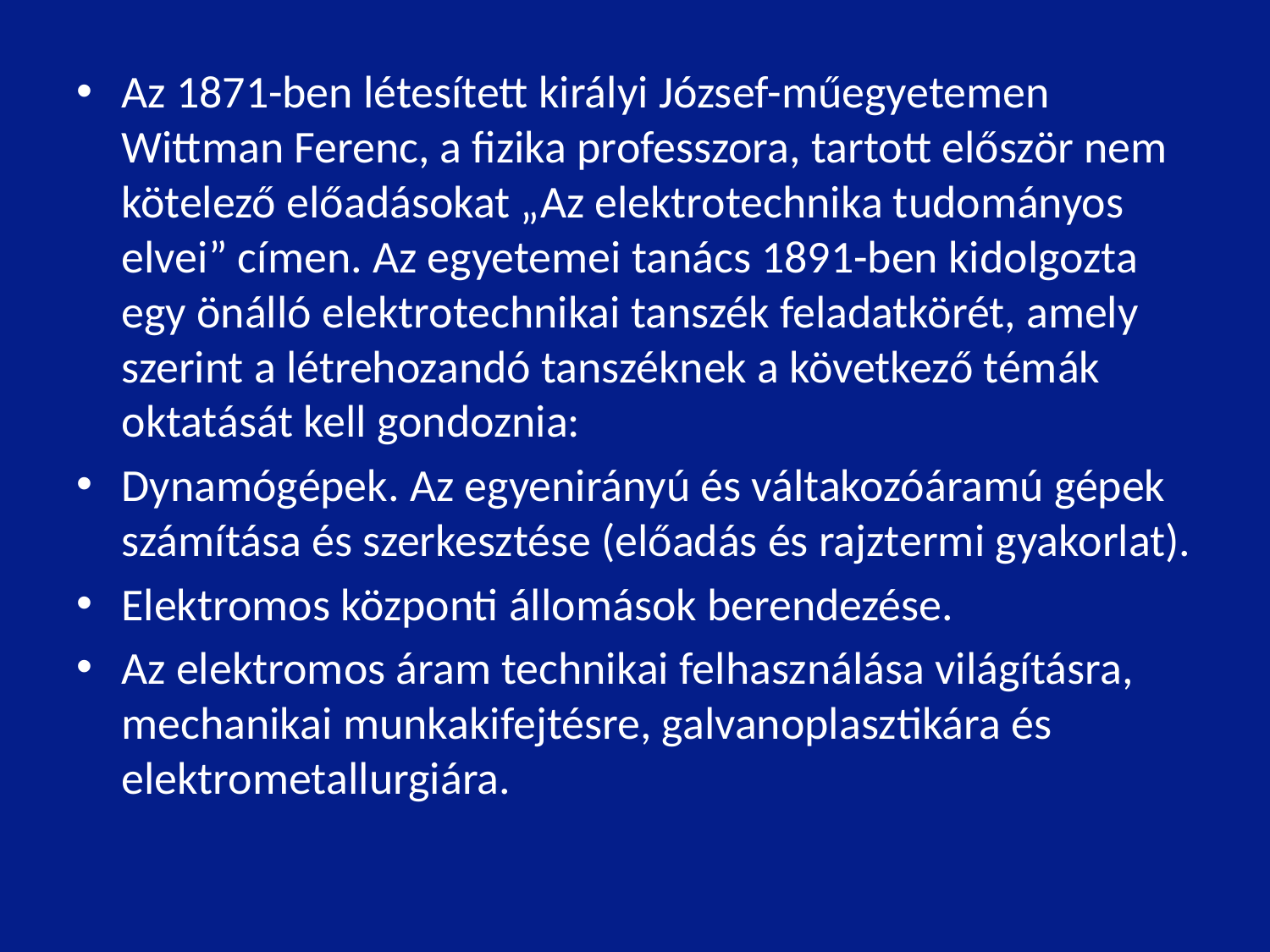

Az 1871-ben létesített királyi József-műegyetemen Wittman Ferenc, a fizika professzora, tartott először nem kötelező előadásokat „Az elektrotechnika tudományos elvei” címen. Az egyetemei tanács 1891-ben kidolgozta egy önálló elektrotechnikai tanszék feladatkörét, amely szerint a létrehozandó tanszéknek a következő témák oktatását kell gondoznia:
Dynamógépek. Az egyenirányú és váltakozóáramú gépek számítása és szerkesztése (előadás és rajztermi gyakorlat).
Elektromos központi állomások berendezése.
Az elektromos áram technikai felhasználása világításra, mechanikai munkakifejtésre, galvanoplasztikára és elektrometallurgiára.